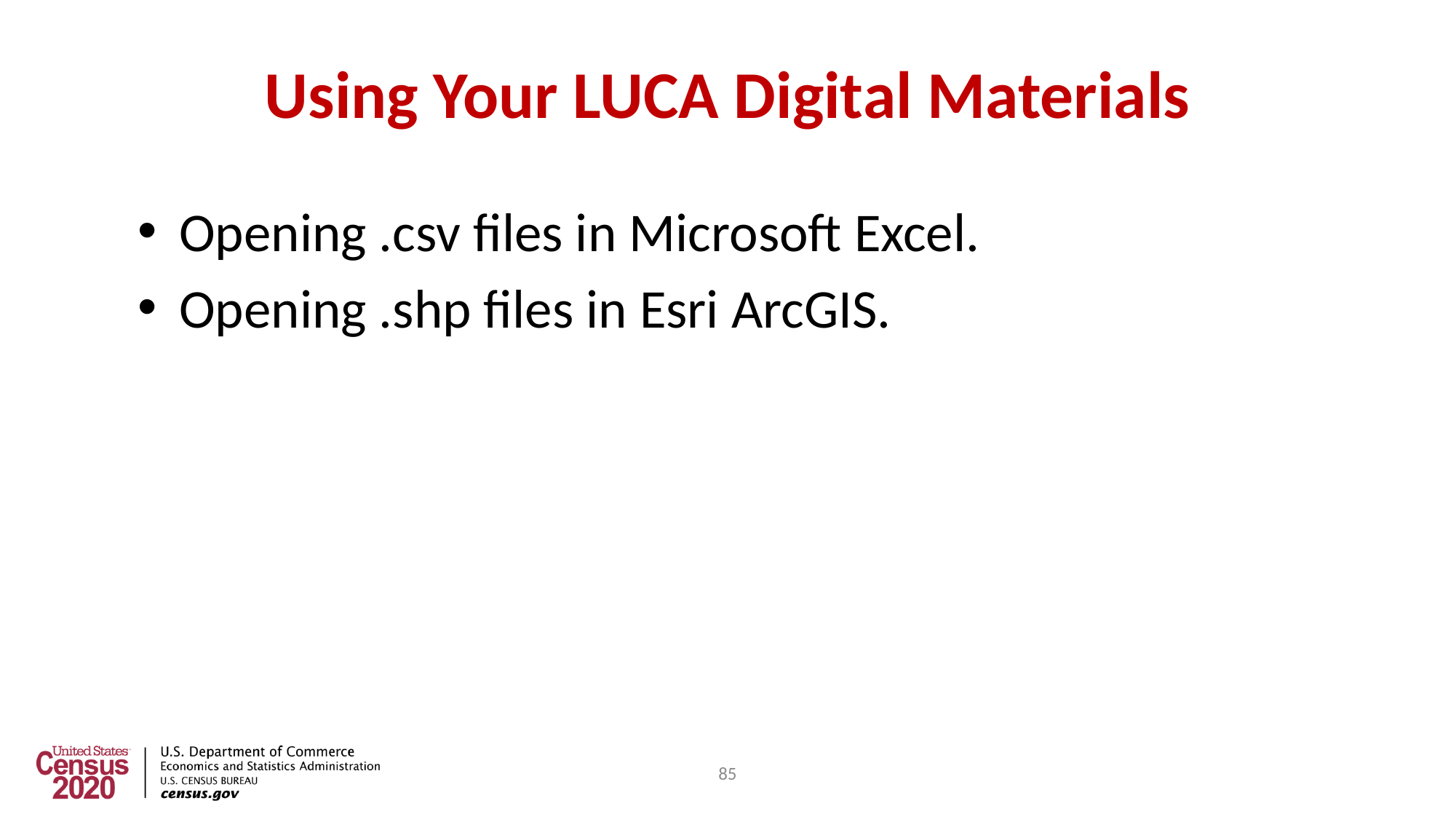

85
# Using Your LUCA Digital Materials
Opening .csv files in Microsoft Excel.
Opening .shp files in Esri ArcGIS.